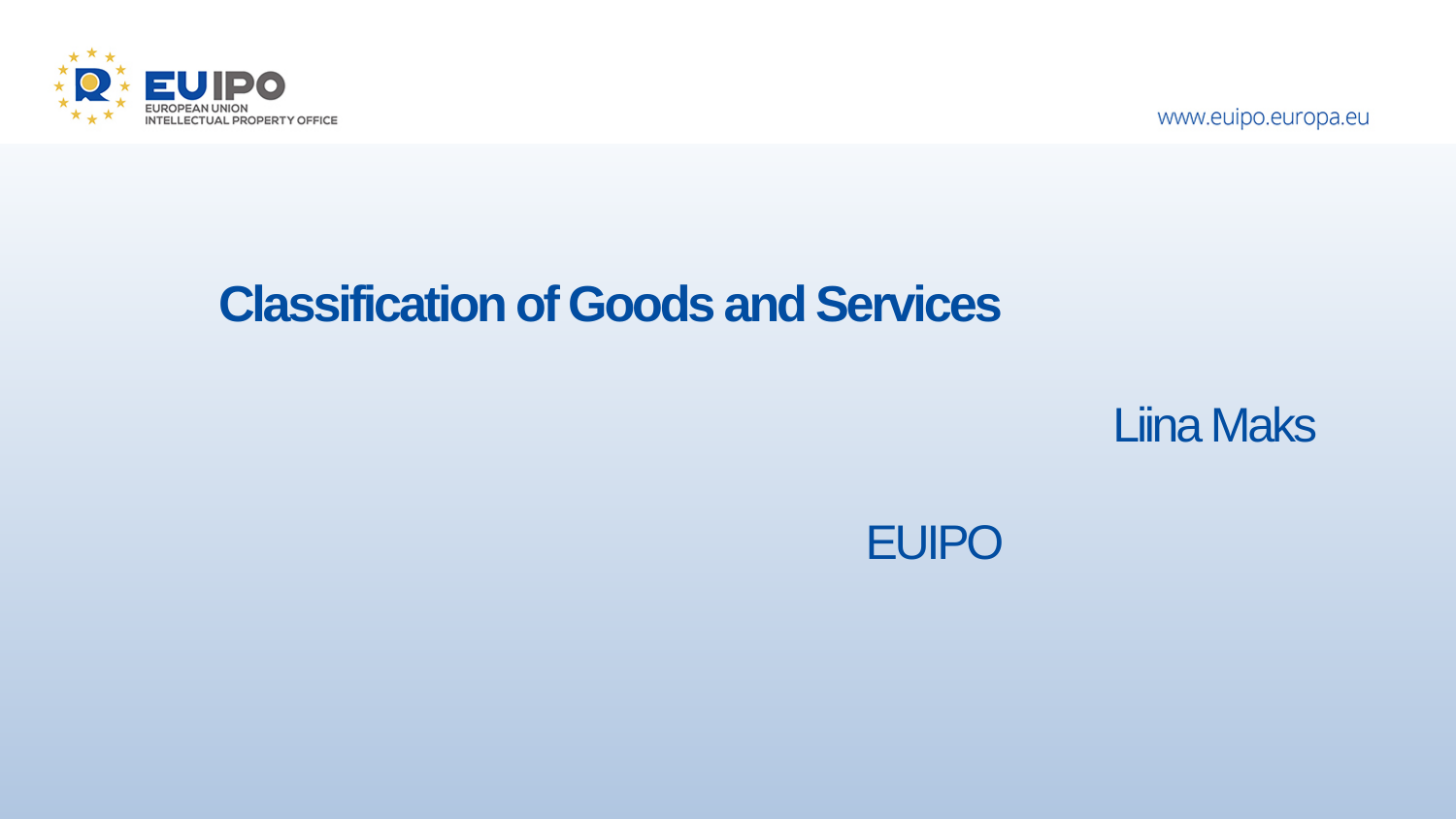

# Classification of Goods and Services Liina Maks EUIPO